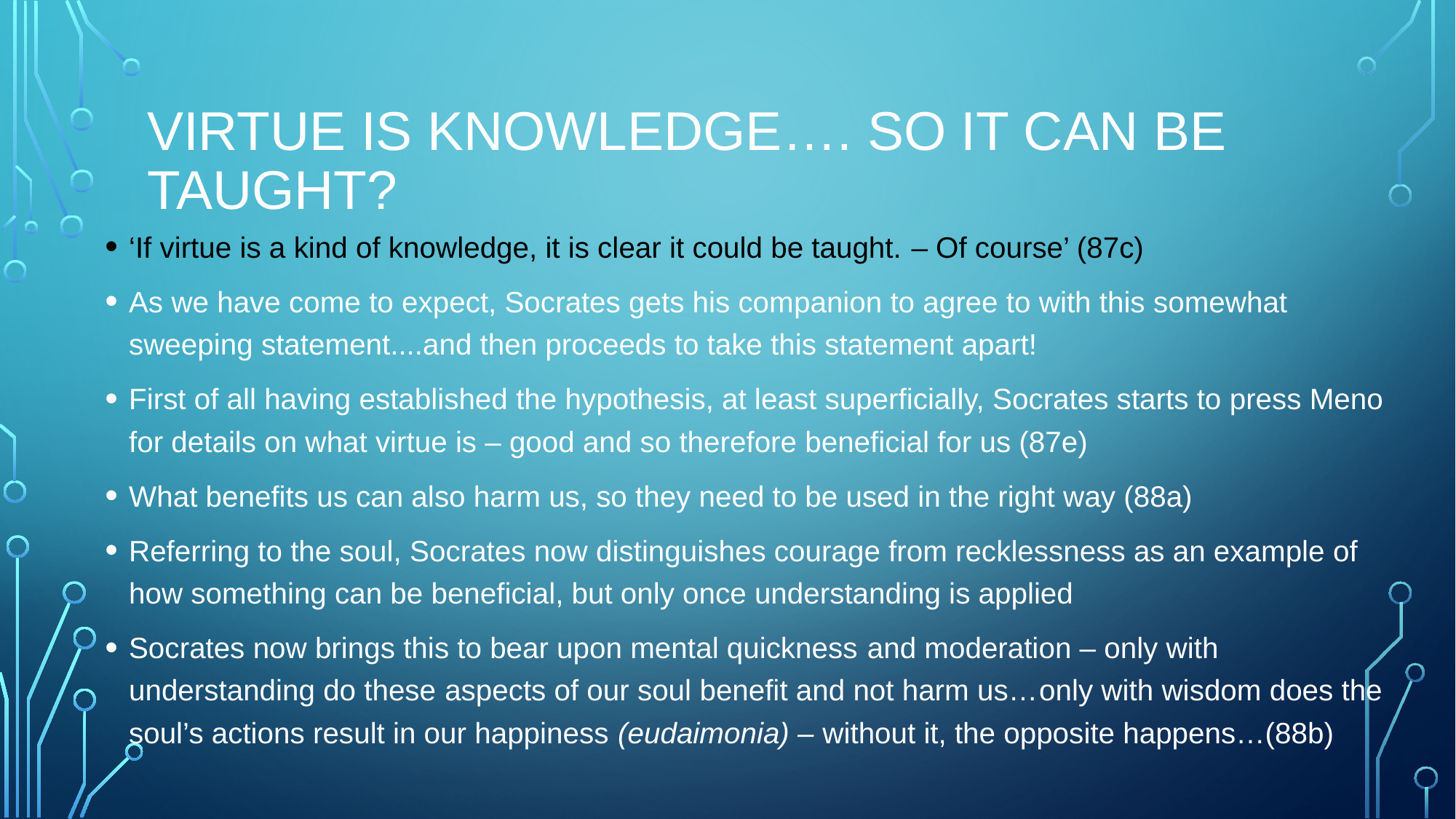

# Virtue is knowledge…. so it can be taught?
‘If virtue is a kind of knowledge, it is clear it could be taught. – Of course’ (87c)
As we have come to expect, Socrates gets his companion to agree to with this somewhat sweeping statement....and then proceeds to take this statement apart!
First of all having established the hypothesis, at least superficially, Socrates starts to press Meno for details on what virtue is – good and so therefore beneficial for us (87e)
What benefits us can also harm us, so they need to be used in the right way (88a)
Referring to the soul, Socrates now distinguishes courage from recklessness as an example of how something can be beneficial, but only once understanding is applied
Socrates now brings this to bear upon mental quickness and moderation – only with understanding do these aspects of our soul benefit and not harm us…only with wisdom does the soul’s actions result in our happiness (eudaimonia) – without it, the opposite happens…(88b)